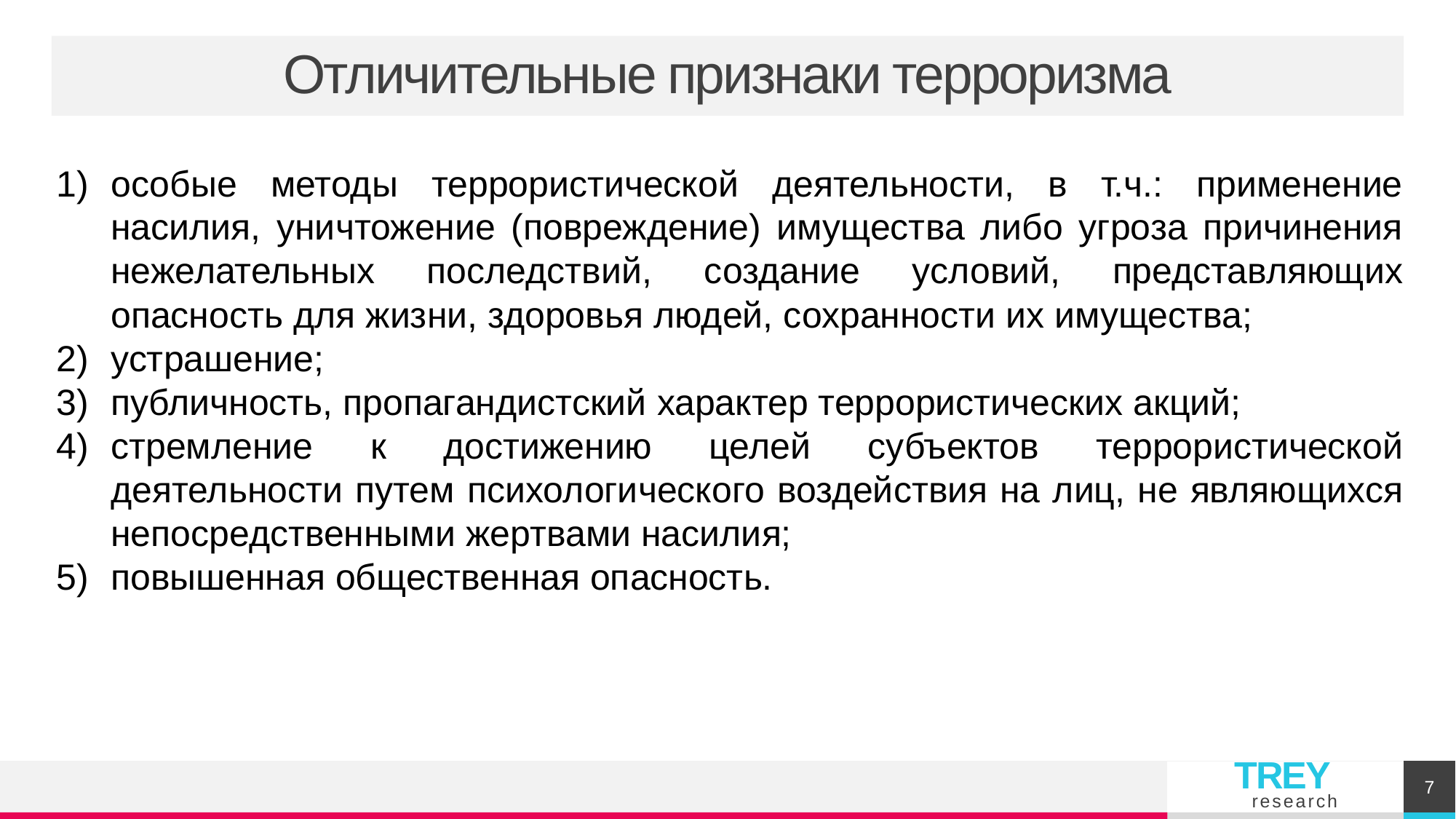

# Отличительные признаки терроризма
особые методы террористической деятельности, в т.ч.: применение насилия, уничтожение (повреждение) имущества либо угроза причинения нежелательных последствий, создание условий, представляющих опасность для жизни, здоровья людей, сохранности их имущества;
устрашение;
публичность, пропагандистский характер террористических акций;
стремление к достижению целей субъектов террористической деятельности путем психологического воздействия на лиц, не являющихся непосредственными жертвами насилия;
повышенная общественная опасность.
7